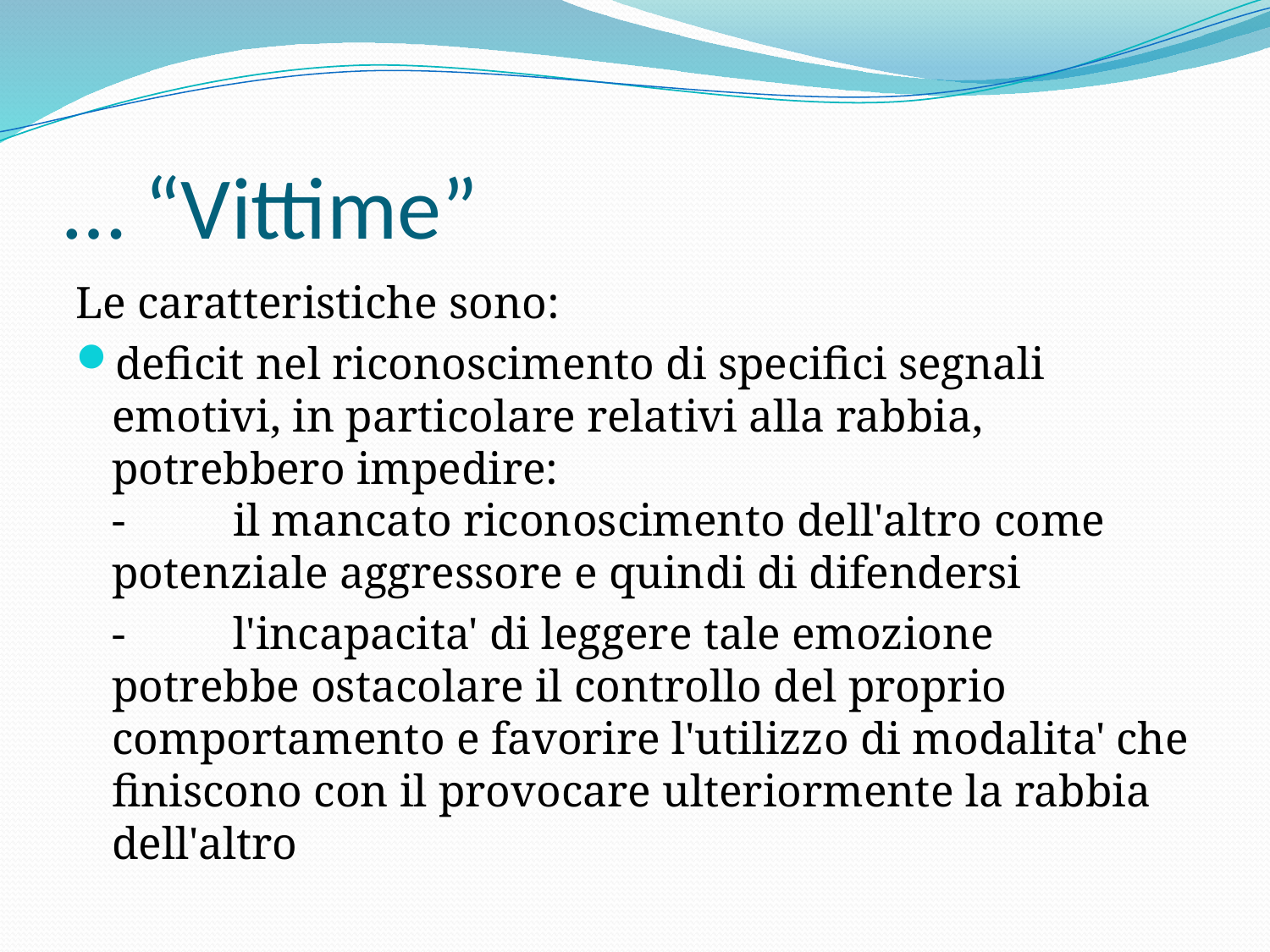

# … “Vittime”
Le caratteristiche sono:
deficit nel riconoscimento di specifici segnali emotivi, in particolare relativi alla rabbia, potrebbero impedire:
-	il mancato riconoscimento dell'altro come potenziale aggressore e quindi di difendersi
	-	l'incapacita' di leggere tale emozione potrebbe ostacolare il controllo del proprio comportamento e favorire l'utilizzo di modalita' che finiscono con il provocare ulteriormente la rabbia dell'altro